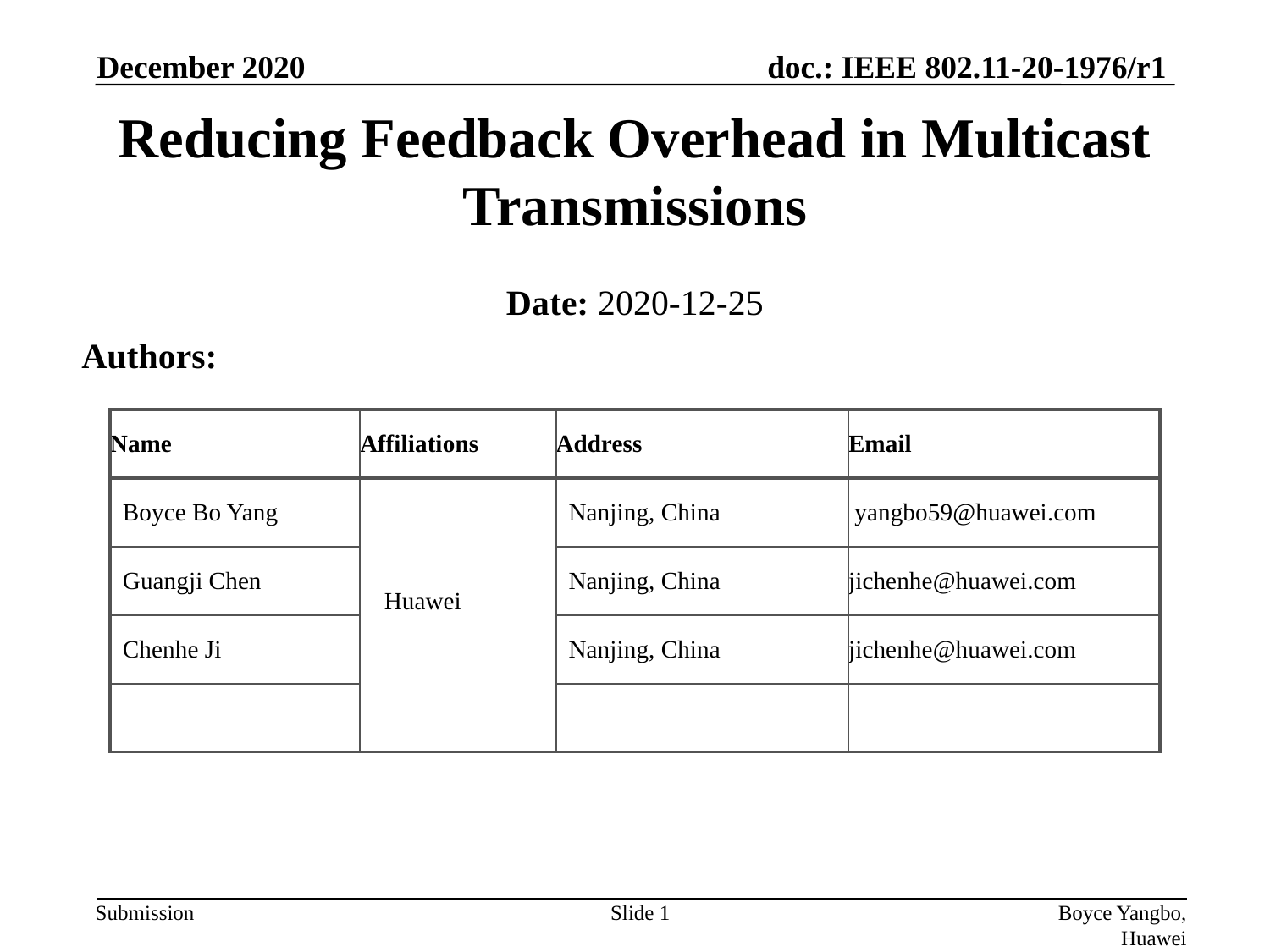

December 2020
# Reducing Feedback Overhead in Multicast Transmissions
Date: 2020-12-25
Authors:
| Name | Affiliations | Address | Email |
| --- | --- | --- | --- |
| Boyce Bo Yang | Huawei | Nanjing, China | yangbo59@huawei.com |
| Guangji Chen |  | Nanjing, China | jichenhe@huawei.com |
| Chenhe Ji |  | Nanjing, China | jichenhe@huawei.com |
|  |  |  |  |
Slide 1
Boyce Yangbo, Huawei